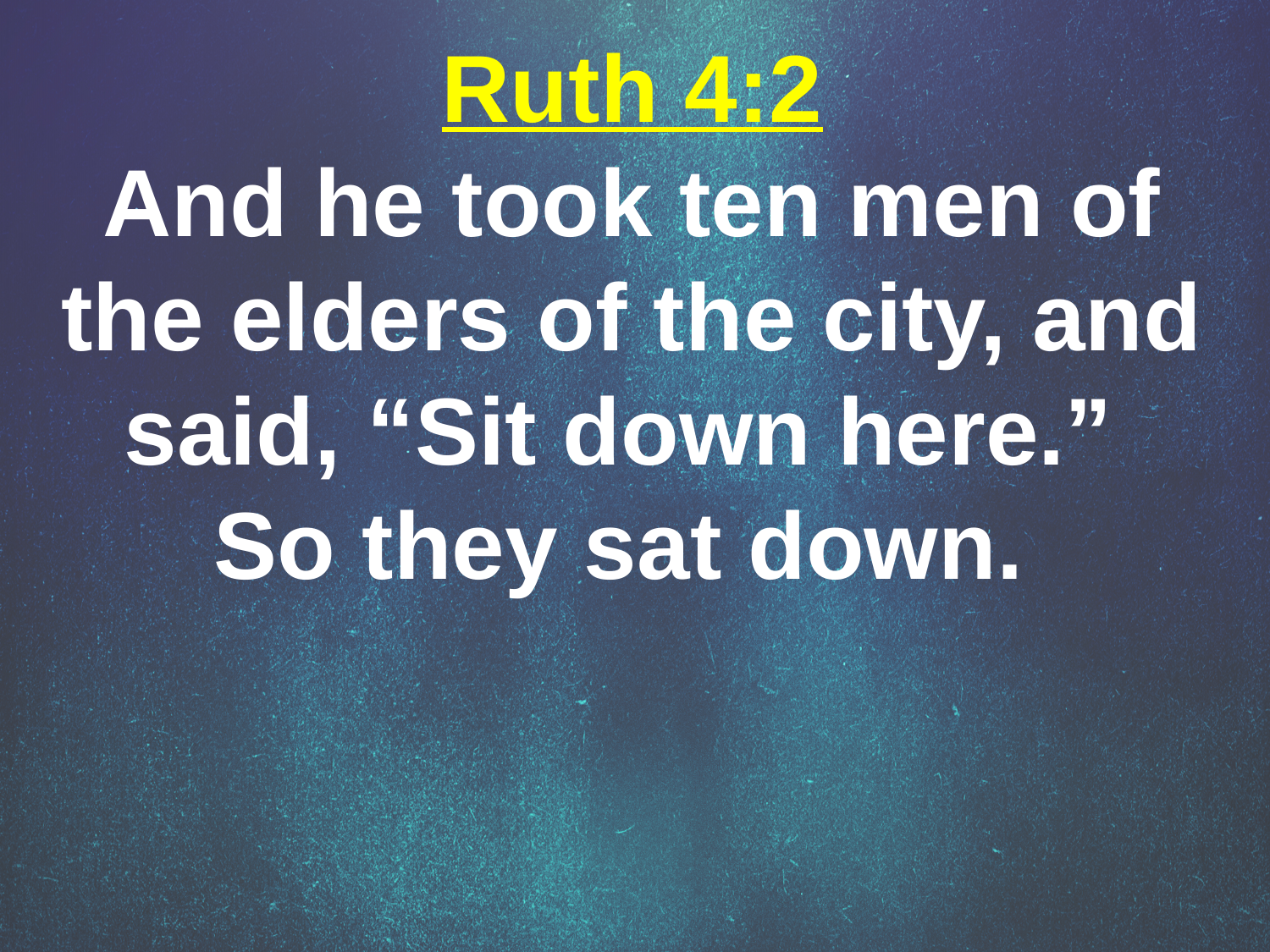

Ruth 4:2
And he took ten men of the elders of the city, and said, “Sit down here.”
So they sat down.